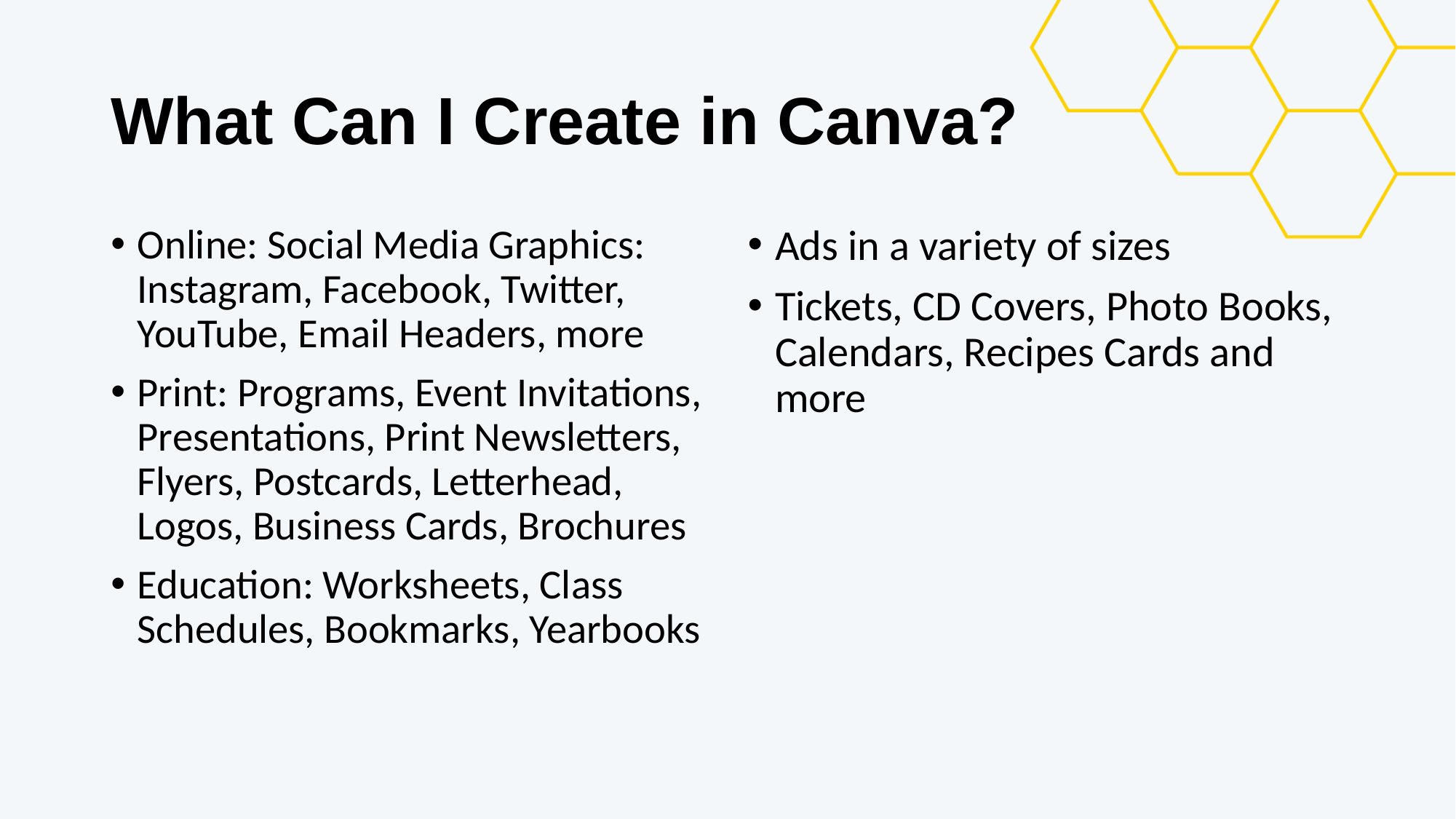

# What Can I Create in Canva?
Online: Social Media Graphics: Instagram, Facebook, Twitter, YouTube, Email Headers, more
Print: Programs, Event Invitations, Presentations, Print Newsletters, Flyers, Postcards, Letterhead, Logos, Business Cards, Brochures
Education: Worksheets, Class Schedules, Bookmarks, Yearbooks

Ads in a variety of sizes
Tickets, CD Covers, Photo Books, Calendars, Recipes Cards and more